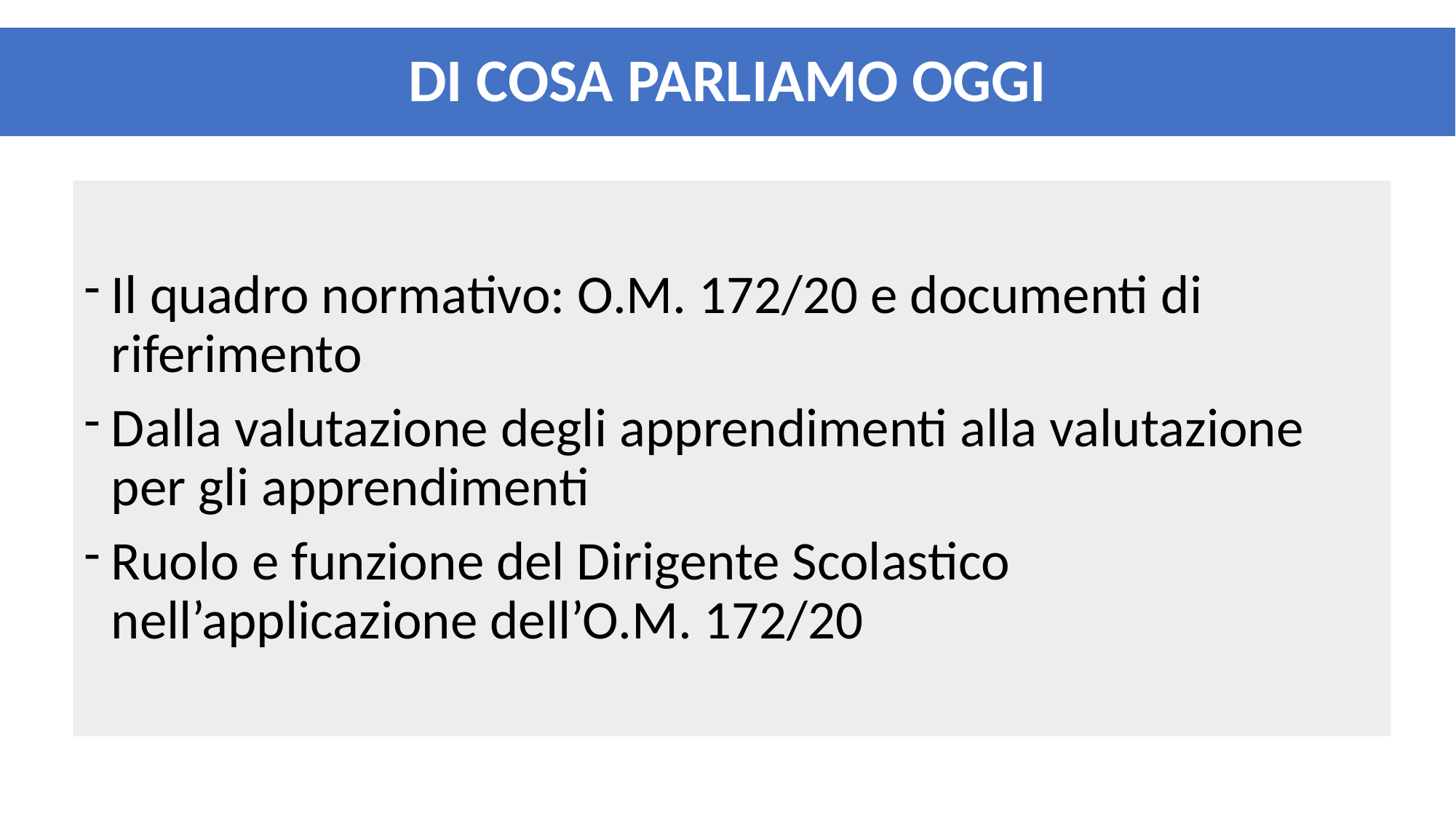

# DI COSA PARLIAMO OGGI
Il quadro normativo: O.M. 172/20 e documenti di riferimento
Dalla valutazione degli apprendimenti alla valutazione per gli apprendimenti
Ruolo e funzione del Dirigente Scolastico nell’applicazione dell’O.M. 172/20